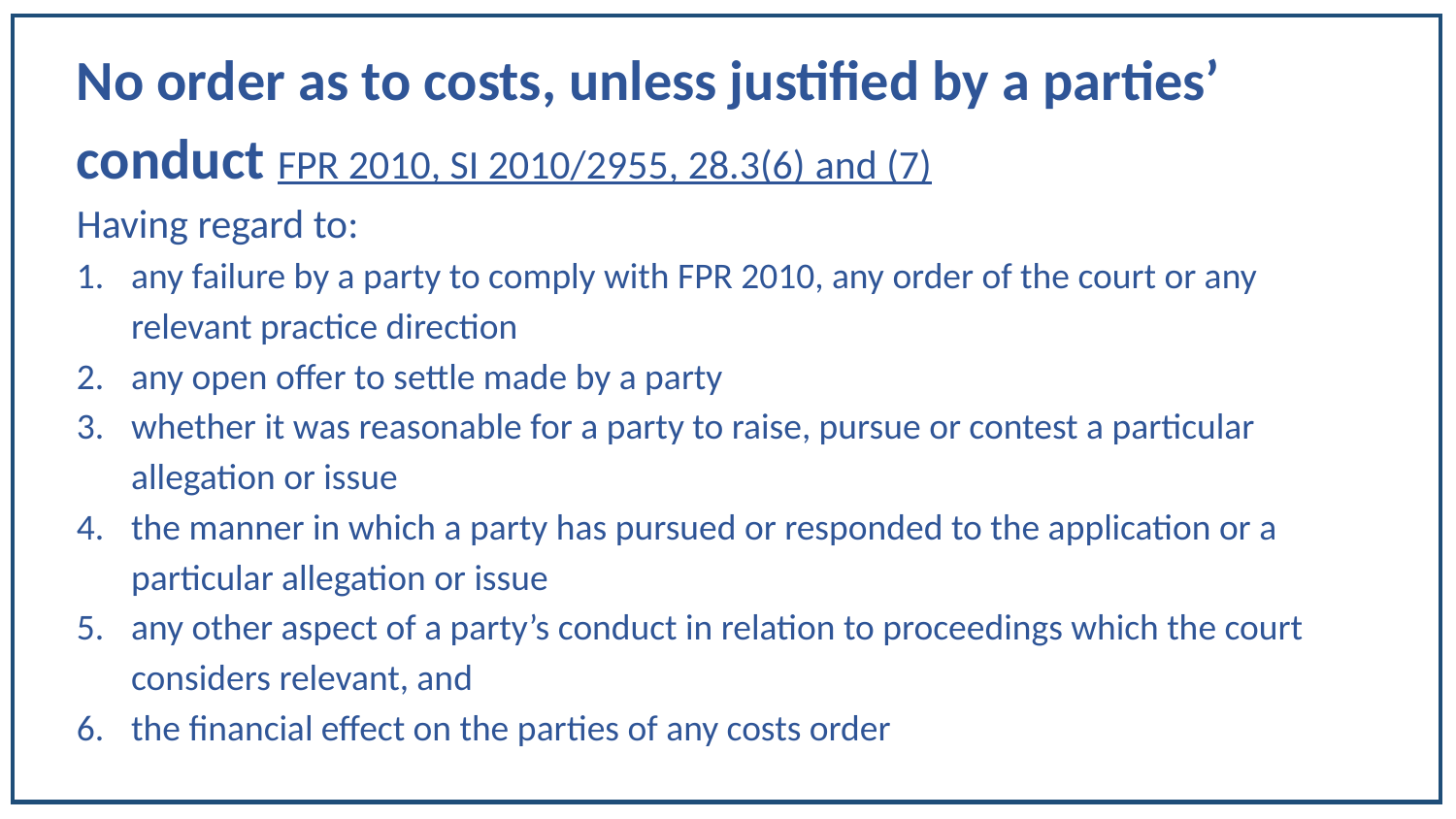

No order as to costs, unless justified by a parties’ conduct FPR 2010, SI 2010/2955, 28.3(6) and (7)
Having regard to:
any failure by a party to comply with FPR 2010, any order of the court or any relevant practice direction
any open offer to settle made by a party
whether it was reasonable for a party to raise, pursue or contest a particular allegation or issue
the manner in which a party has pursued or responded to the application or a particular allegation or issue
any other aspect of a party’s conduct in relation to proceedings which the court considers relevant, and
the financial effect on the parties of any costs order
#